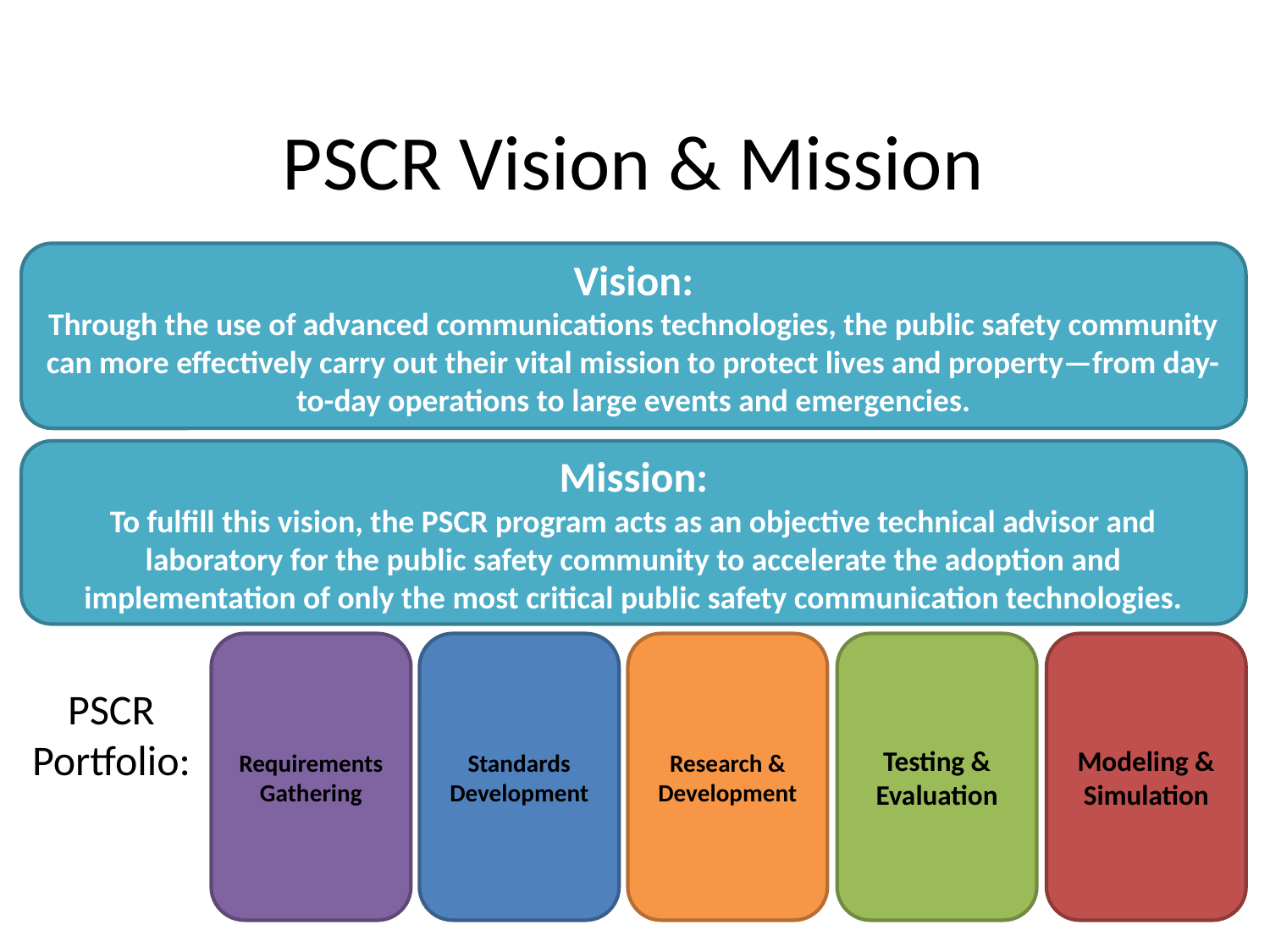

# PSCR Vision & Mission
Vision:
Through the use of advanced communications technologies, the public safety community can more effectively carry out their vital mission to protect lives and property—from day-to-day operations to large events and emergencies.
Mission:
To fulfill this vision, the PSCR program acts as an objective technical advisor and laboratory for the public safety community to accelerate the adoption and implementation of only the most critical public safety communication technologies.
Requirements Gathering
Standards Development
Research & Development
Testing & Evaluation
Modeling & Simulation
PSCR Portfolio: